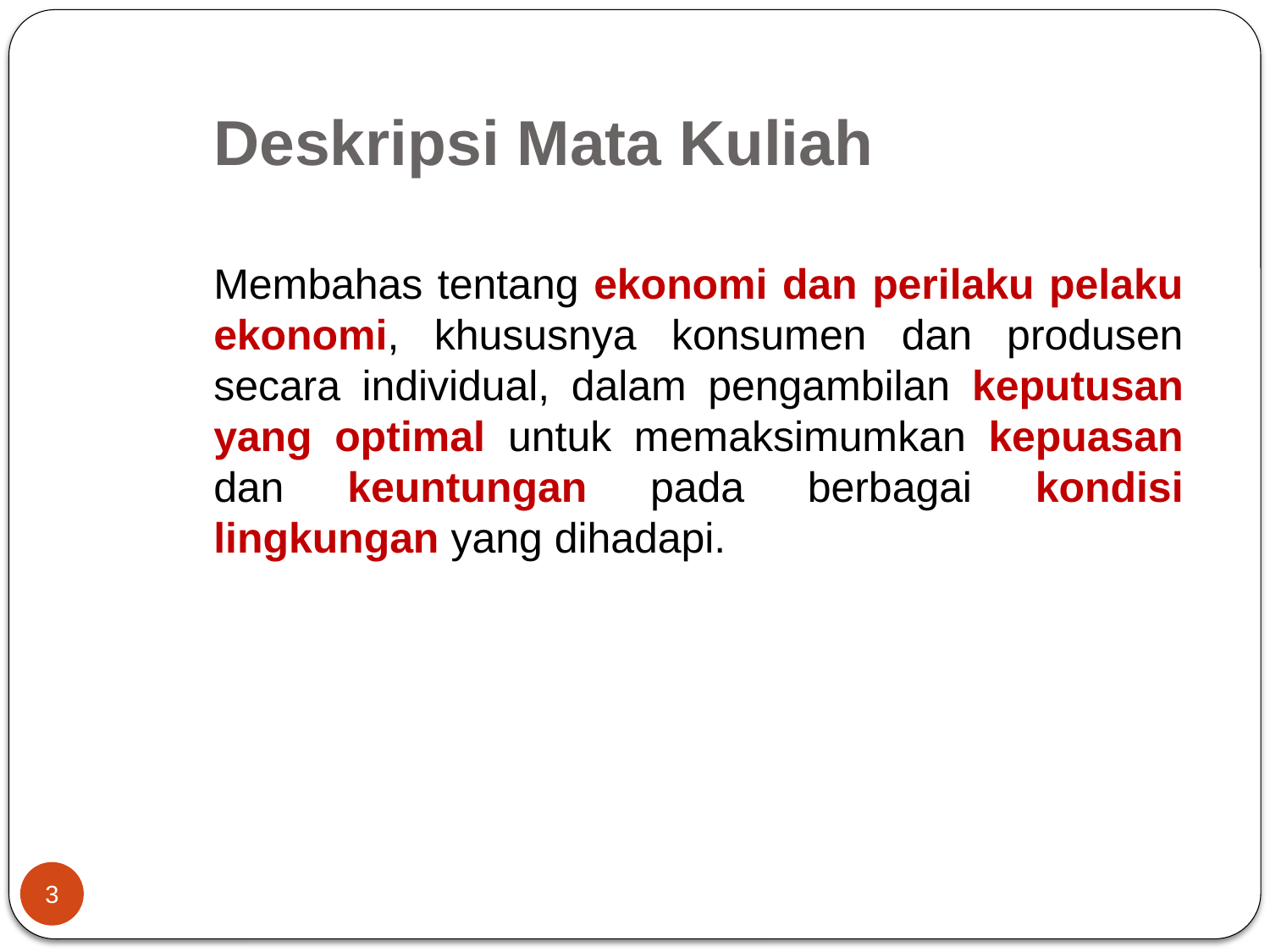

# Deskripsi Mata Kuliah
Membahas tentang ekonomi dan perilaku pelaku ekonomi, khususnya konsumen dan produsen secara individual, dalam pengambilan keputusan yang optimal untuk memaksimumkan kepuasan dan keuntungan pada berbagai kondisi lingkungan yang dihadapi.
3